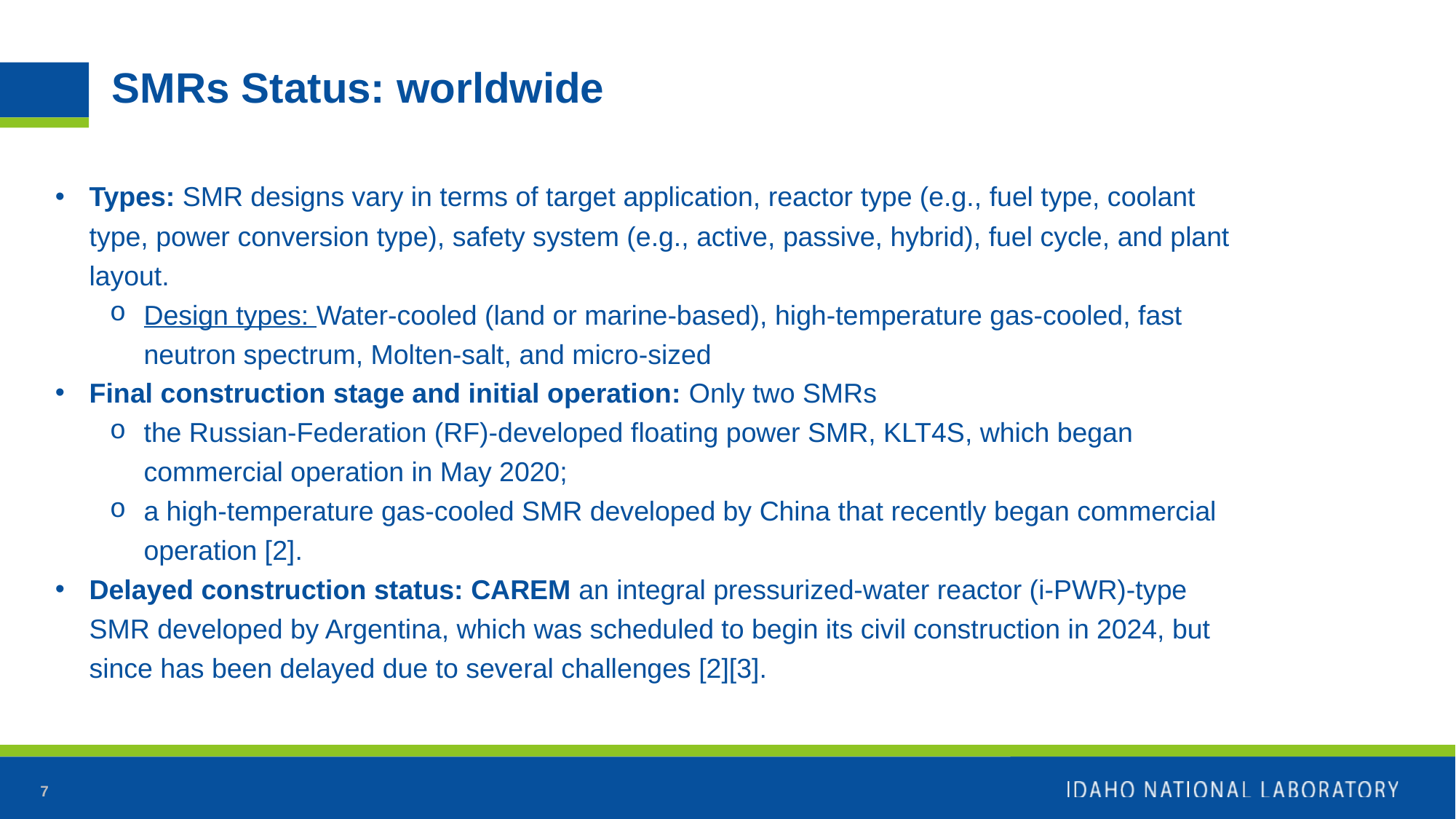

# SMRs Status: worldwide
Types: SMR designs vary in terms of target application, reactor type (e.g., fuel type, coolant type, power conversion type), safety system (e.g., active, passive, hybrid), fuel cycle, and plant layout.
Design types: Water-cooled (land or marine-based), high-temperature gas-cooled, fast neutron spectrum, Molten-salt, and micro-sized
Final construction stage and initial operation: Only two SMRs
the Russian-Federation (RF)-developed floating power SMR, KLT4S, which began commercial operation in May 2020;
a high-temperature gas-cooled SMR developed by China that recently began commercial operation [2].
Delayed construction status: CAREM an integral pressurized-water reactor (i-PWR)-type SMR developed by Argentina, which was scheduled to begin its civil construction in 2024, but since has been delayed due to several challenges [2][3].
7